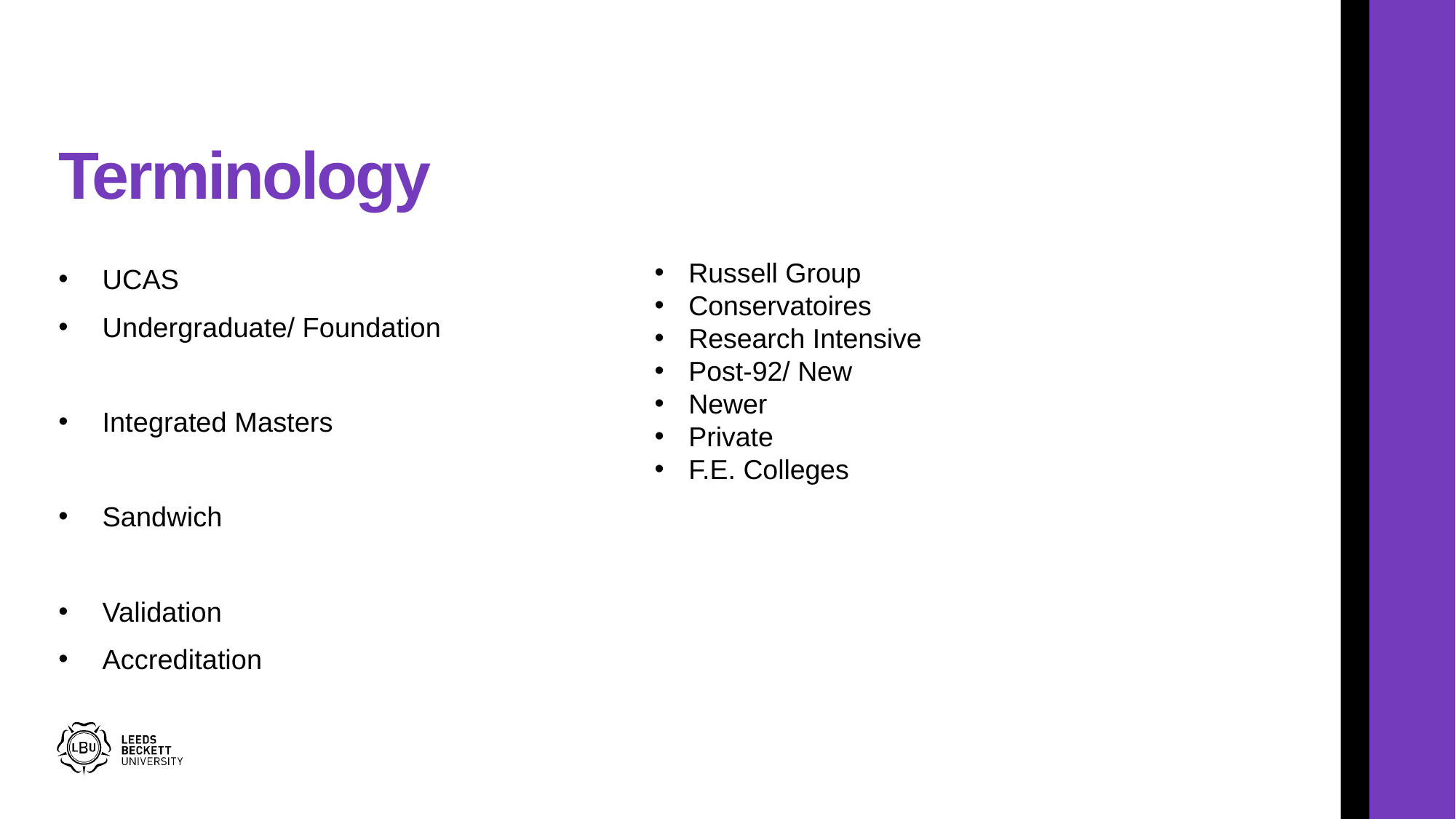

# Terminology
Russell Group
Conservatoires
Research Intensive
Post-92/ New
Newer
Private
F.E. Colleges
UCAS
Undergraduate/ Foundation

Integrated Masters

Sandwich

Validation
Accreditation